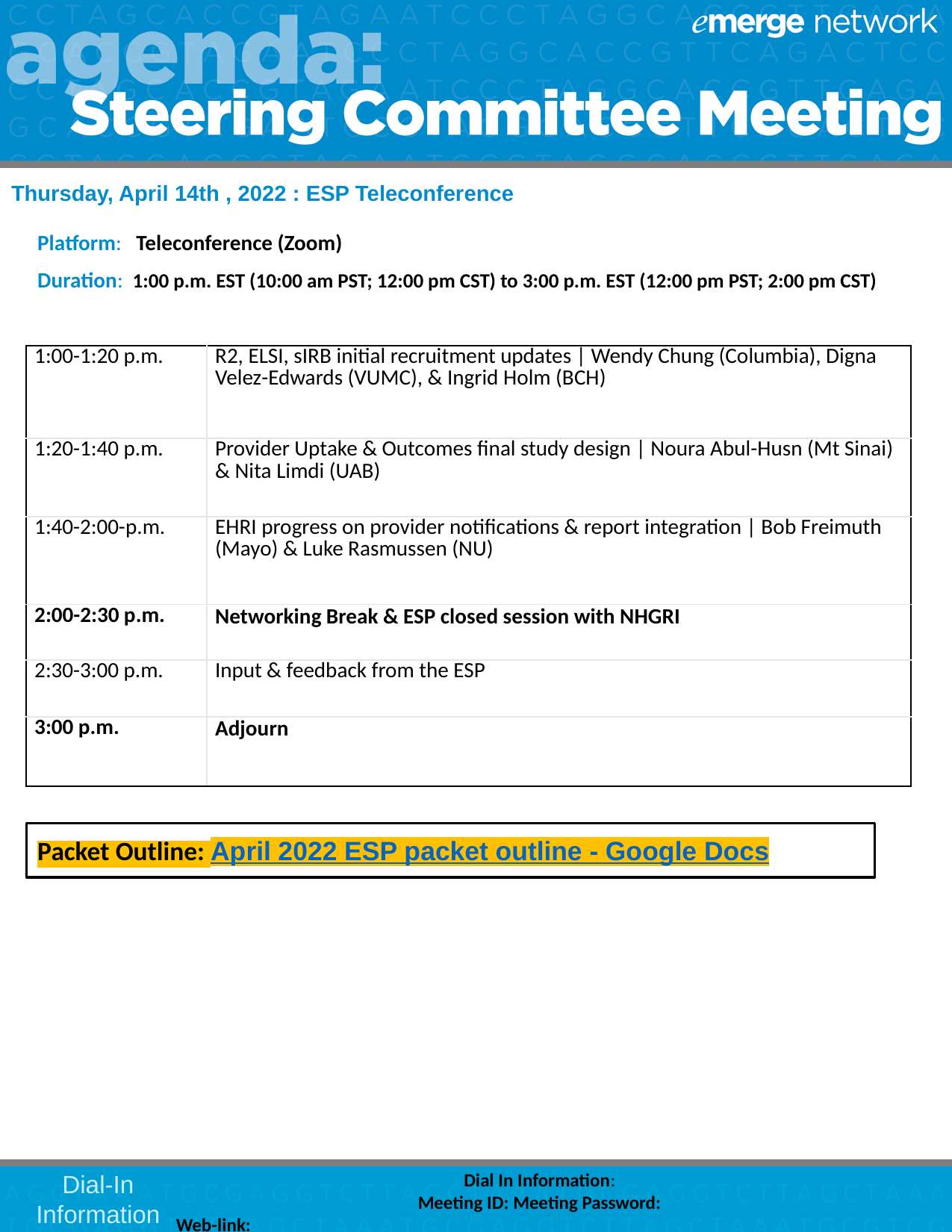

Thursday, April 14th , 2022 : ESP Teleconference
Platform:   Teleconference (Zoom)
Duration:  1:00 p.m. EST (10:00 am PST; 12:00 pm CST) to 3:00 p.m. EST (12:00 pm PST; 2:00 pm CST)
| 1:00-1:20 p.m. | R2, ELSI, sIRB initial recruitment updates | Wendy Chung (Columbia), Digna Velez-Edwards (VUMC), & Ingrid Holm (BCH) |
| --- | --- |
| 1:20-1:40 p.m. | Provider Uptake & Outcomes final study design | Noura Abul-Husn (Mt Sinai) & Nita Limdi (UAB) |
| 1:40-2:00-p.m. | EHRI progress on provider notifications & report integration | Bob Freimuth (Mayo) & Luke Rasmussen (NU) |
| 2:00-2:30 p.m. | Networking Break & ESP closed session with NHGRI |
| 2:30-3:00 p.m. | Input & feedback from the ESP |
| 3:00 p.m. | Adjourn |
Packet Outline: April 2022 ESP packet outline - Google Docs
Dial-In
Information
Dial In Information:
Meeting ID: Meeting Password:
    Web-link: